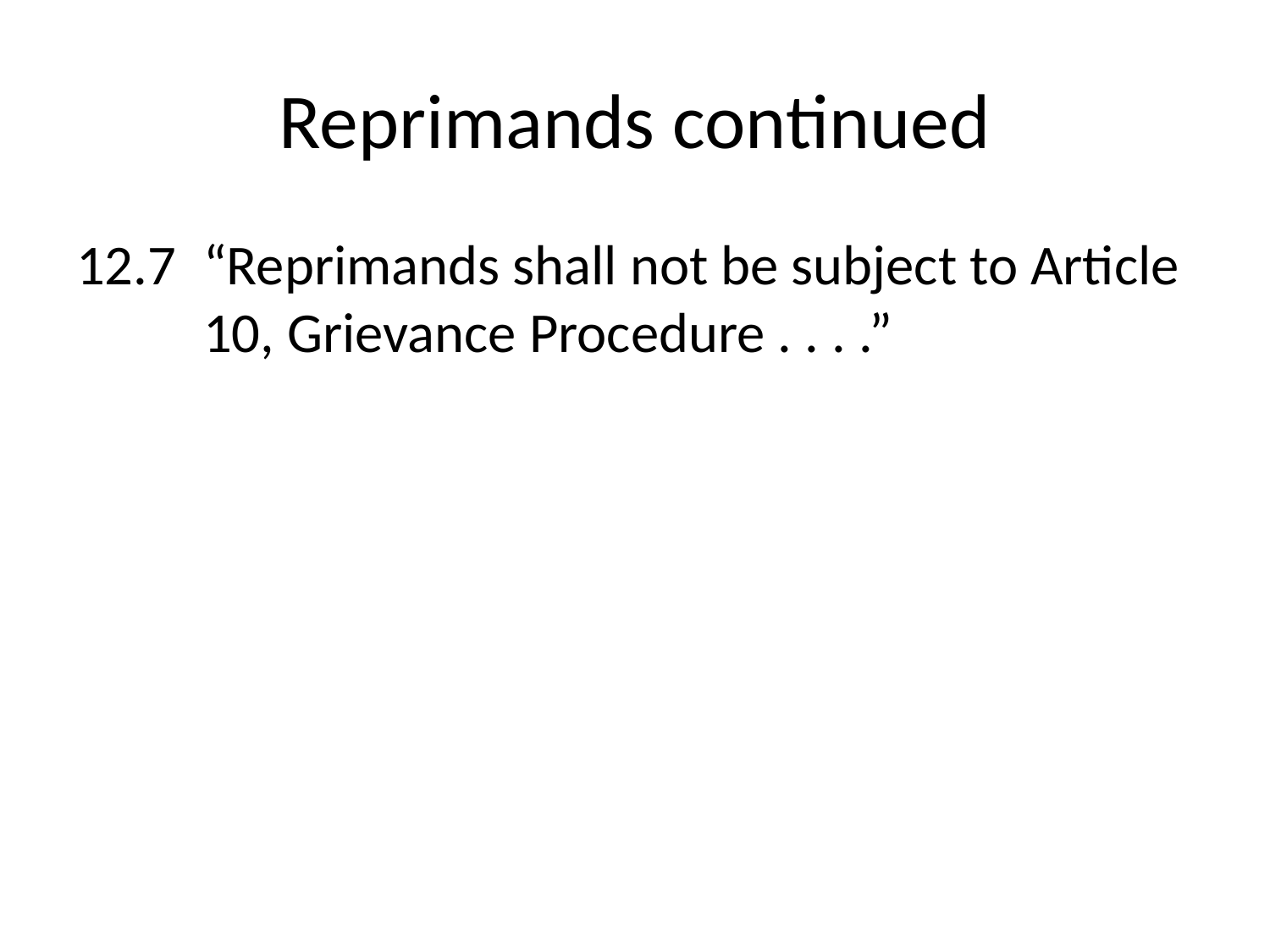

# Reprimands continued
12.7	“Reprimands shall not be subject to Article 10, Grievance Procedure . . . .”